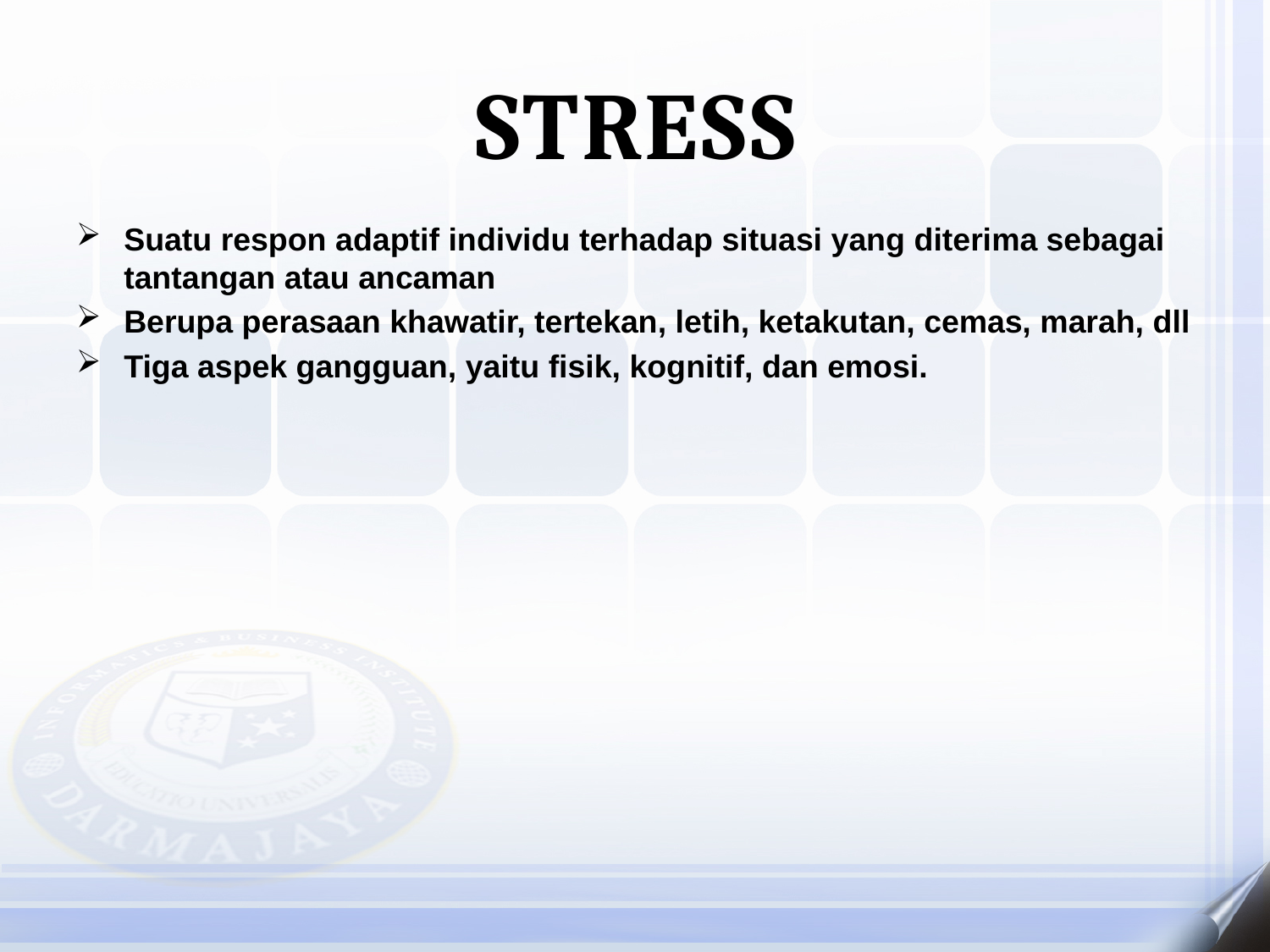

STRESS
Suatu respon adaptif individu terhadap situasi yang diterima sebagai tantangan atau ancaman
Berupa perasaan khawatir, tertekan, letih, ketakutan, cemas, marah, dll
Tiga aspek gangguan, yaitu fisik, kognitif, dan emosi.